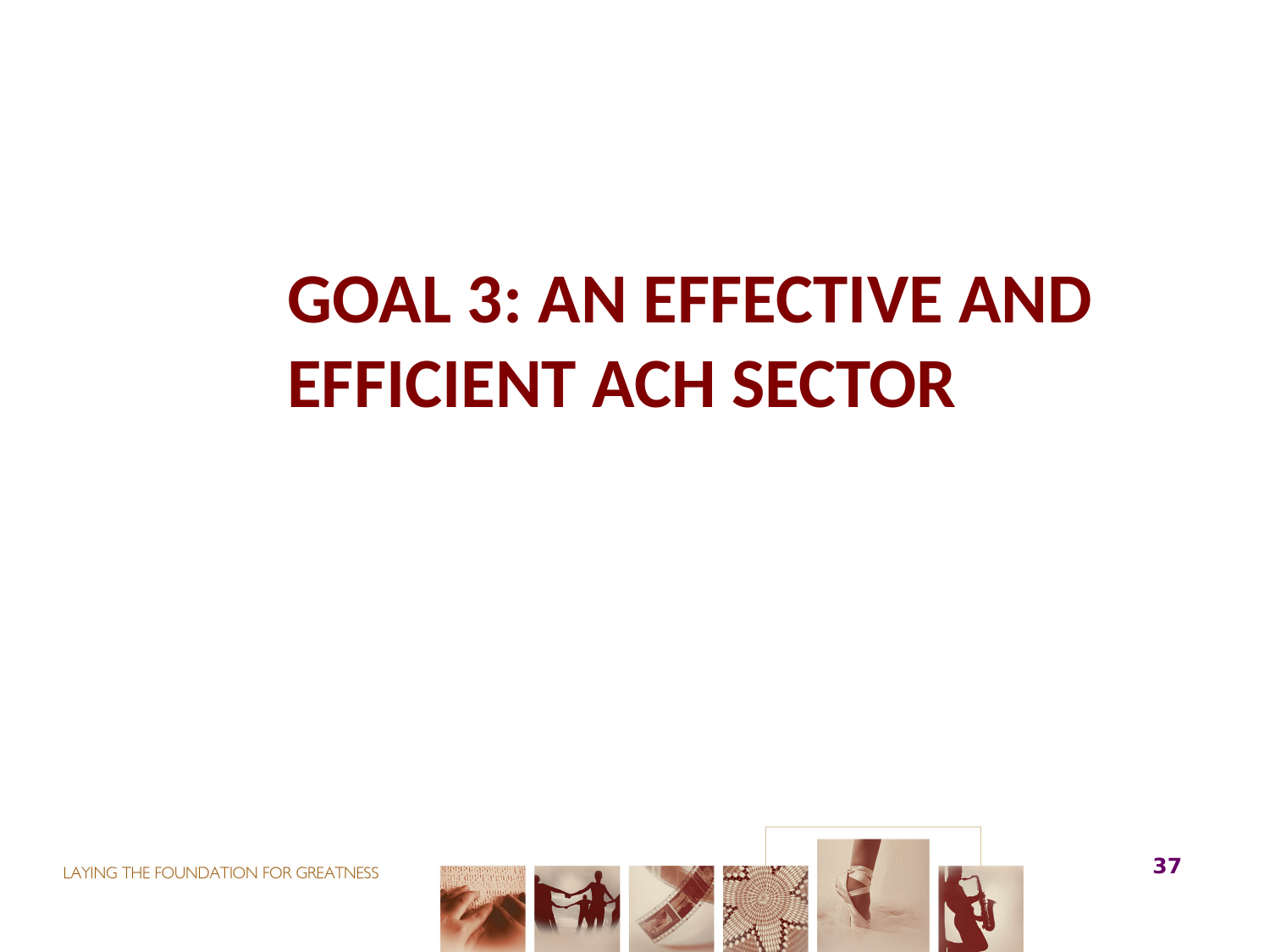

GOAL 3: AN EFFECTIVE AND EFFICIENT ACH SECTOR
37